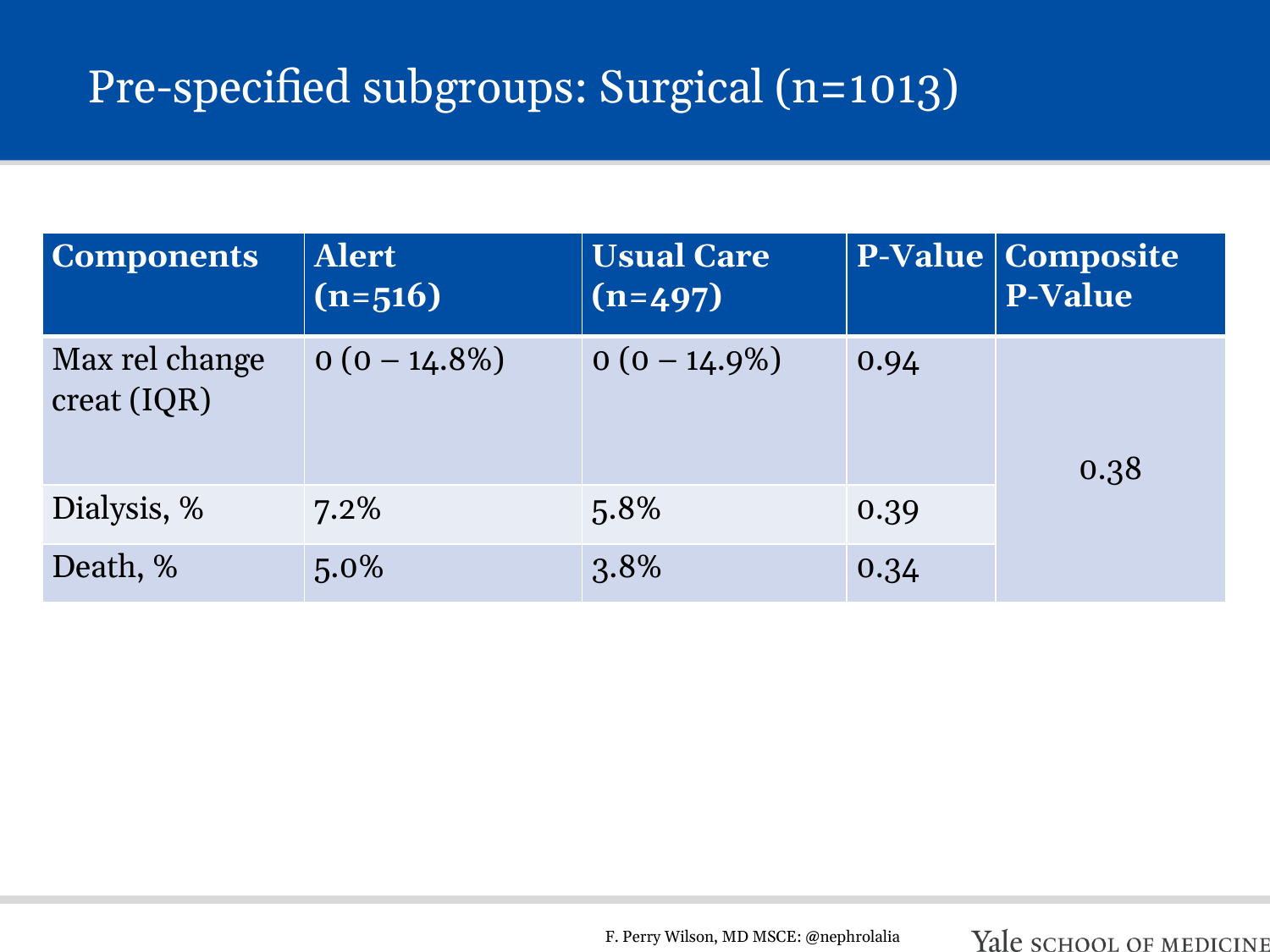

# Pre-specified subgroups: Surgical (n=1013)
| Components | Alert (n=516) | Usual Care (n=497) | P-Value | Composite P-Value |
| --- | --- | --- | --- | --- |
| Max rel change creat (IQR) | 0 (0 – 14.8%) | 0 (0 – 14.9%) | 0.94 | 0.38 |
| Dialysis, % | 7.2% | 5.8% | 0.39 |  |
| Death, % | 5.0% | 3.8% | 0.34 |  |